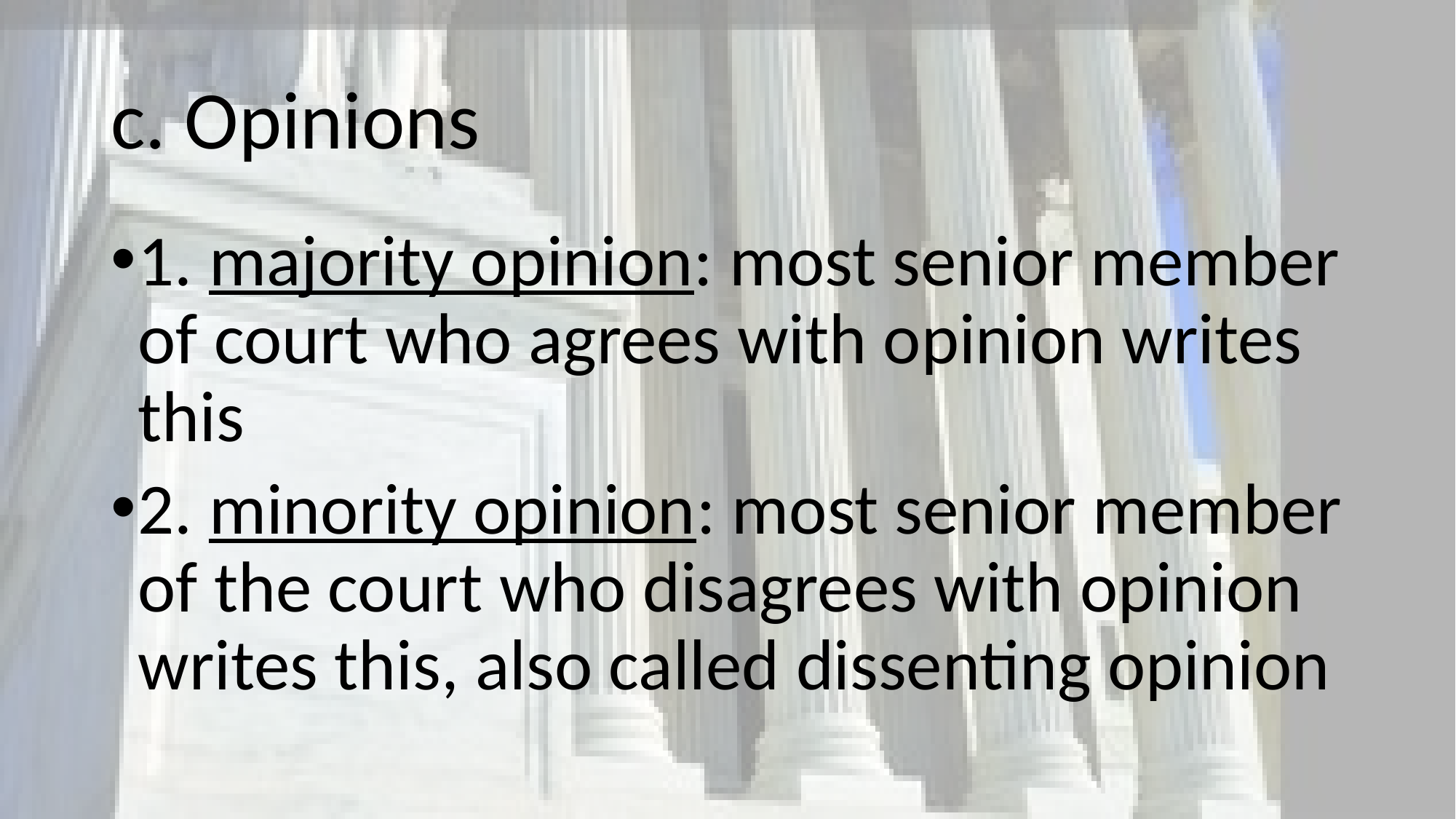

# c. Opinions
1. majority opinion: most senior member of court who agrees with opinion writes this
2. minority opinion: most senior member of the court who disagrees with opinion writes this, also called dissenting opinion